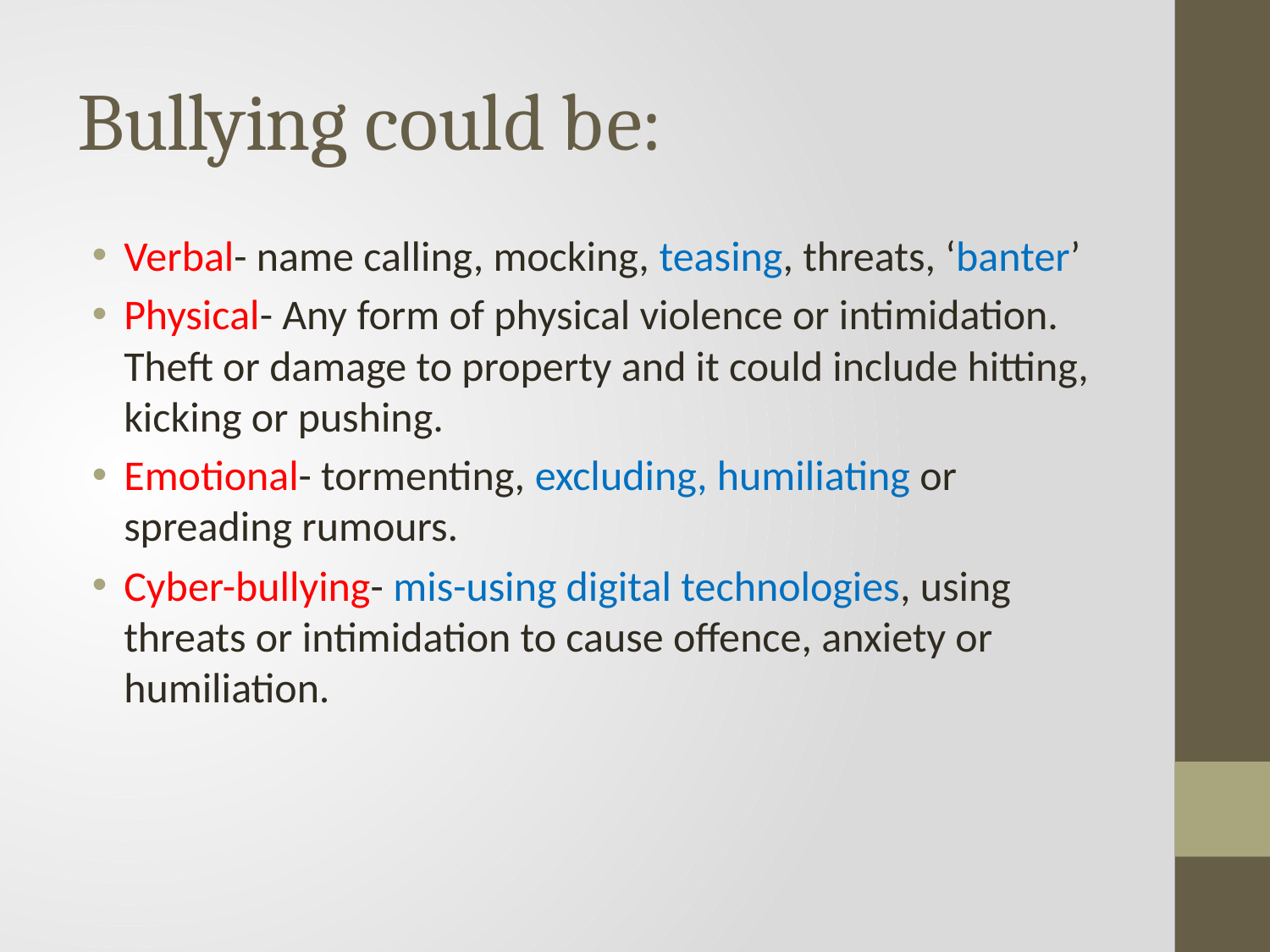

# Bullying could be:
Verbal- name calling, mocking, teasing, threats, ‘banter’
Physical- Any form of physical violence or intimidation. Theft or damage to property and it could include hitting, kicking or pushing.
Emotional- tormenting, excluding, humiliating or spreading rumours.
Cyber-bullying- mis-using digital technologies, using threats or intimidation to cause offence, anxiety or humiliation.